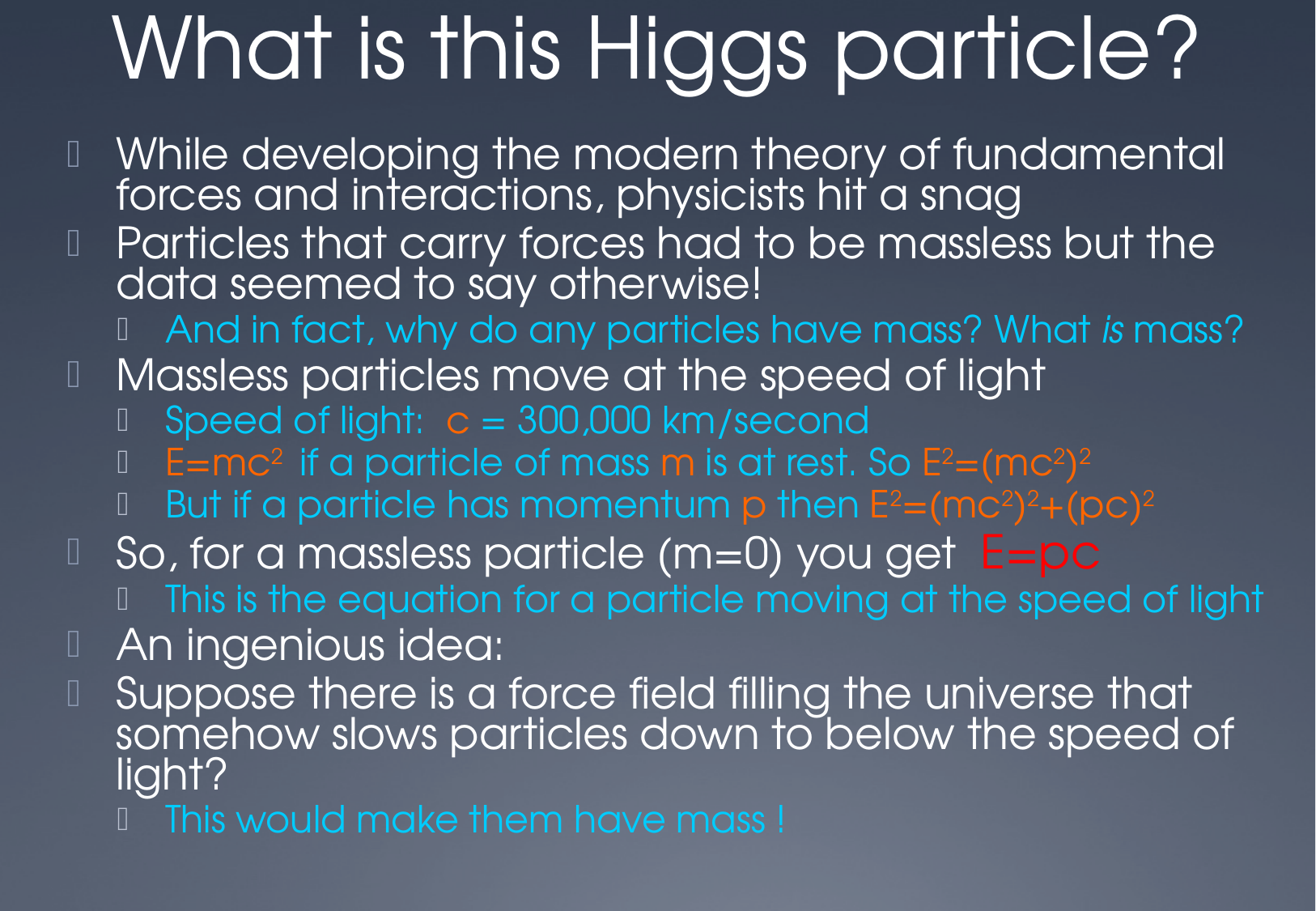

# What is this Higgs particle?
While developing the modern theory of fundamental forces and interactions, physicists hit a snag
Particles that carry forces had to be massless but the data seemed to say otherwise!
And in fact, why do any particles have mass? What is mass?
Massless particles move at the speed of light
Speed of light:  c = 300,000 km/second
E=mc2  if a particle of mass m is at rest. So E2=(mc2)2
But if a particle has momentum p then E2=(mc2)2+(pc)2
So, for a massless particle (m=0) you get  E=pc
This is the equation for a particle moving at the speed of light
An ingenious idea:
Suppose there is a force field filling the universe that somehow slows particles down to below the speed of light?
This would make them have mass !